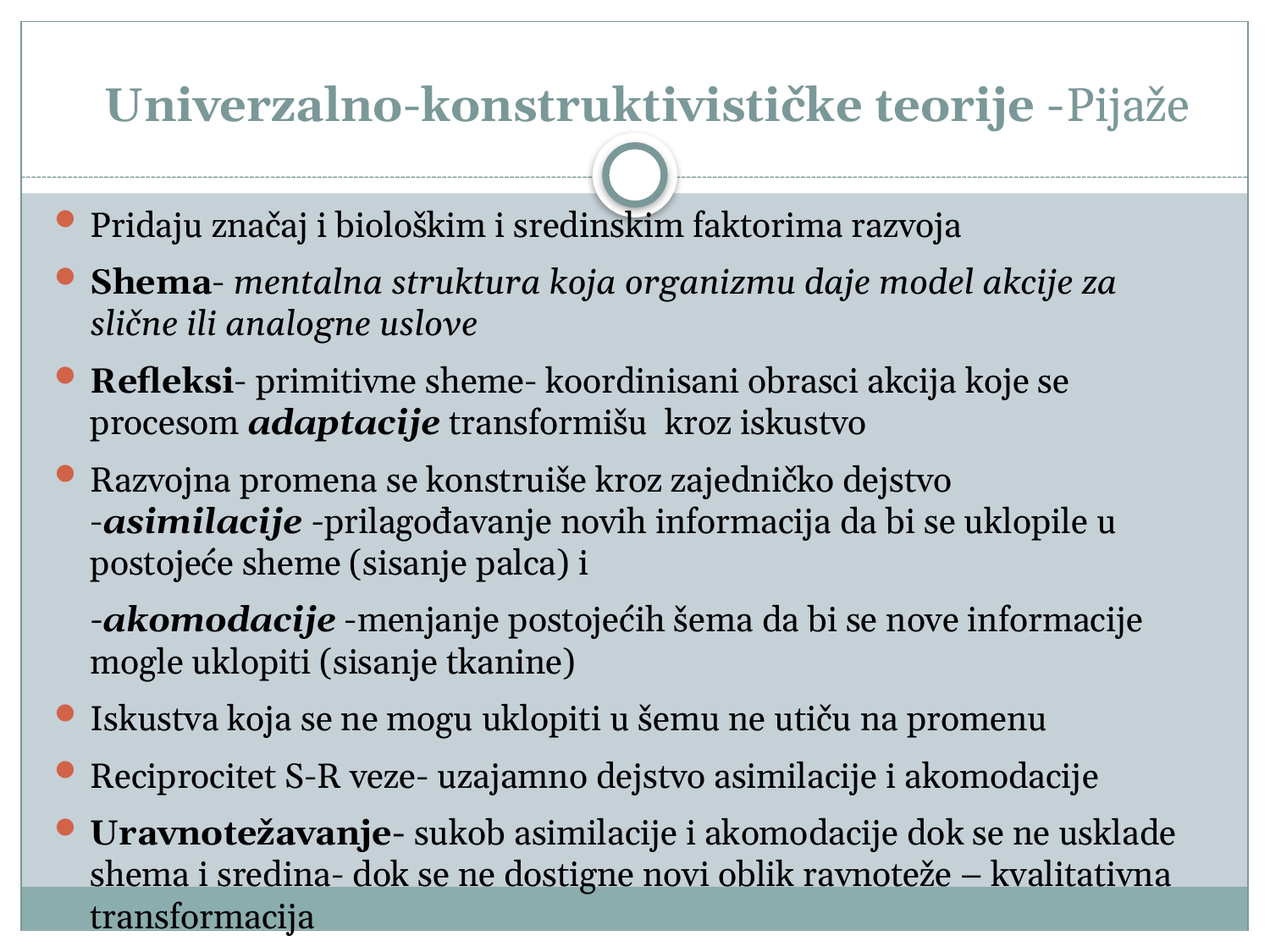

# Univerzalno-konstruktivističke teorije -Pijaže
Pridaju značaj i biološkim i sredinskim faktorima razvoja
Shema- mentalna struktura koja organizmu daje model akcije za slične ili analogne uslove
Refleksi- primitivne sheme- koordinisani obrasci akcija koje se procesom adaptacije transformišu  kroz iskustvo
Razvojna promena se konstruiše kroz zajedničko dejstvo
-asimilacije -prilagođavanje novih informacija da bi se uklopile u postojeće sheme (sisanje palca) i
    -akomodacije -menjanje postojećih šema da bi se nove informacije mogle uklopiti (sisanje tkanine)
Iskustva koja se ne mogu uklopiti u šemu ne utiču na promenu
Reciprocitet S-R veze- uzajamno dejstvo asimilacije i akomodacije
Uravnotežavanje- sukob asimilacije i akomodacije dok se ne usklade shema i sredina- dok se ne dostigne novi oblik ravnoteže – kvalitativna transformacija